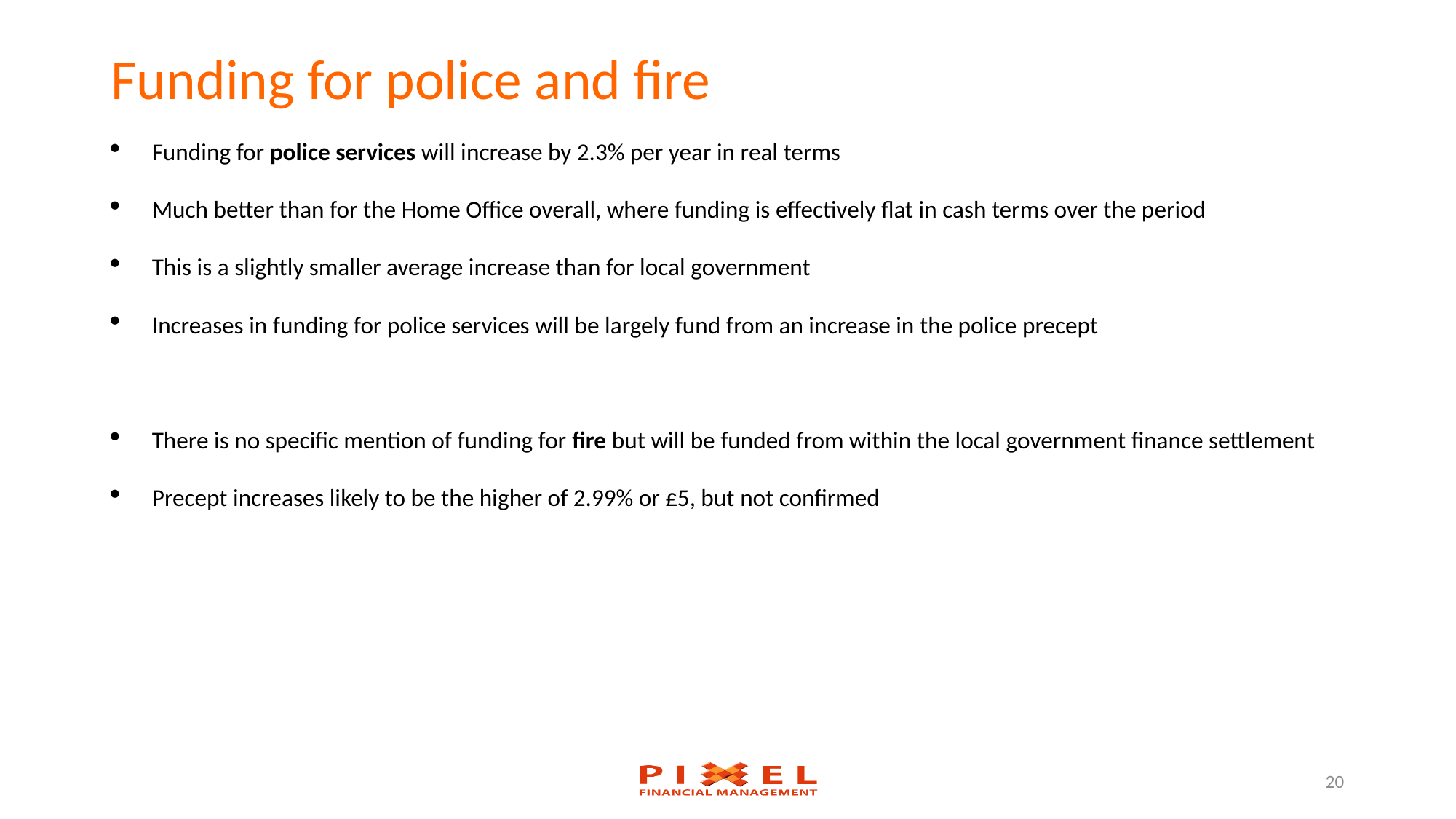

# Funding for police and fire
Funding for police services will increase by 2.3% per year in real terms
Much better than for the Home Office overall, where funding is effectively flat in cash terms over the period
This is a slightly smaller average increase than for local government
Increases in funding for police services will be largely fund from an increase in the police precept

There is no specific mention of funding for fire but will be funded from within the local government finance settlement
Precept increases likely to be the higher of 2.99% or £5, but not confirmed

20